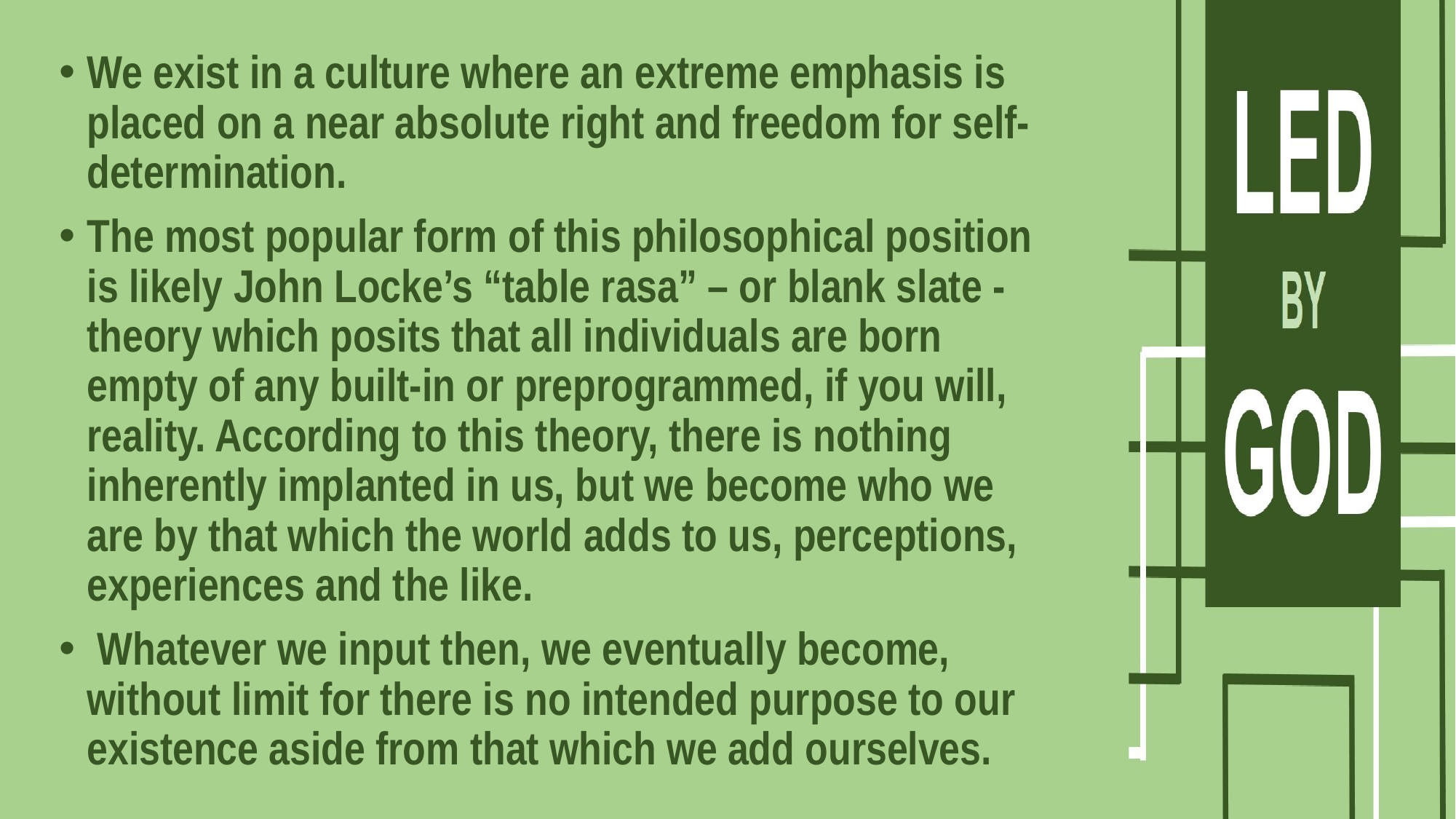

#
We exist in a culture where an extreme emphasis is placed on a near absolute right and freedom for self-determination.
The most popular form of this philosophical position is likely John Locke’s “table rasa” – or blank slate - theory which posits that all individuals are born empty of any built-in or preprogrammed, if you will, reality. According to this theory, there is nothing inherently implanted in us, but we become who we are by that which the world adds to us, perceptions, experiences and the like.
 Whatever we input then, we eventually become, without limit for there is no intended purpose to our existence aside from that which we add ourselves.